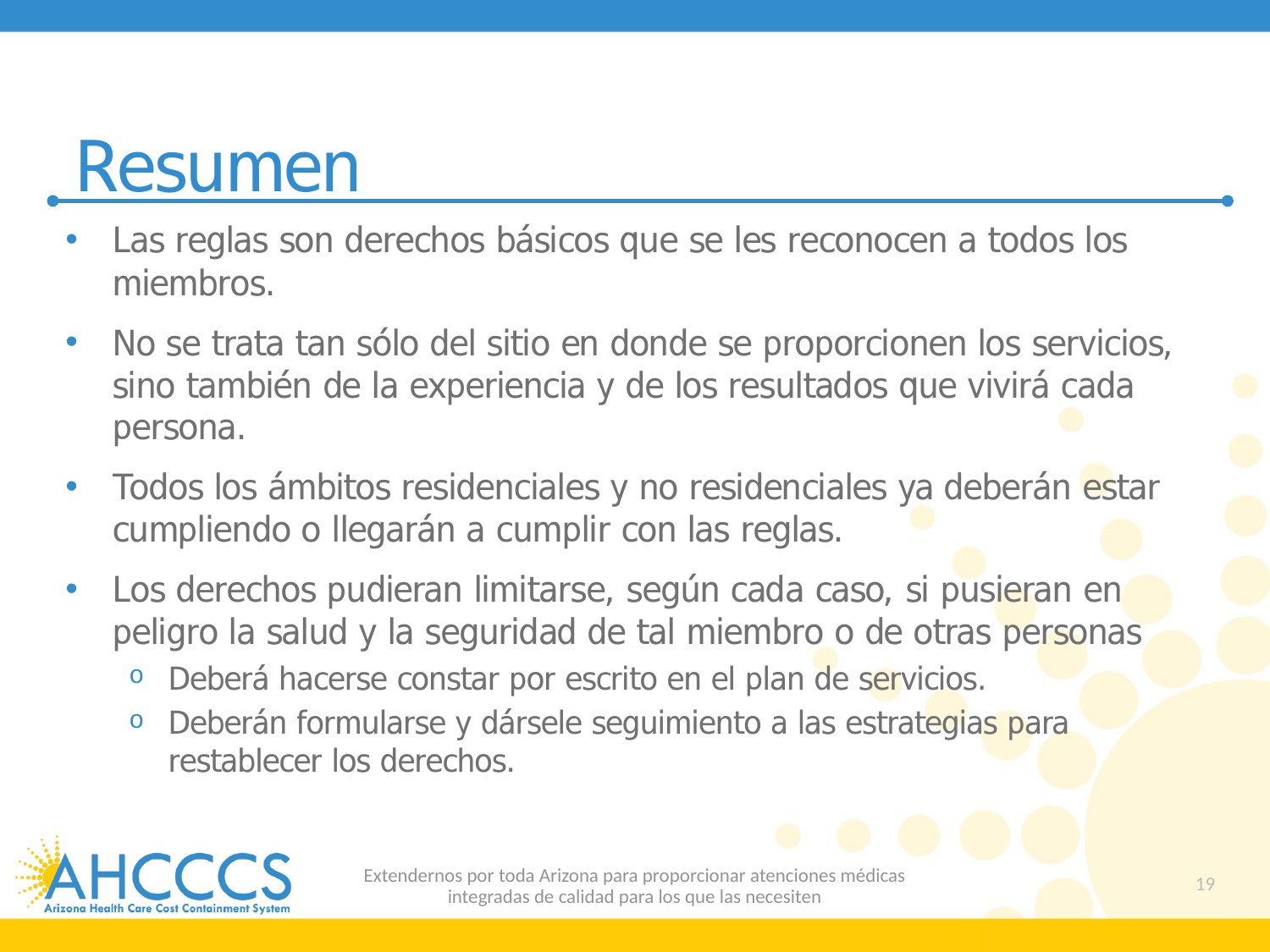

# Resumen
Las reglas son derechos básicos que se les reconocen a todos los miembros.
No se trata tan sólo del sitio en donde se proporcionen los servicios, sino también de la experiencia y de los resultados que vivirá cada persona.
Todos los ámbitos residenciales y no residenciales ya deberán estar cumpliendo o llegarán a cumplir con las reglas.
Los derechos pudieran limitarse, según cada caso, si pusieran en peligro la salud y la seguridad de tal miembro o de otras personas
Deberá hacerse constar por escrito en el plan de servicios.
Deberán formularse y dársele seguimiento a las estrategias para restablecer los derechos.
Extendernos por toda Arizona para proporcionar atenciones médicas
integradas de calidad para los que las necesiten
19